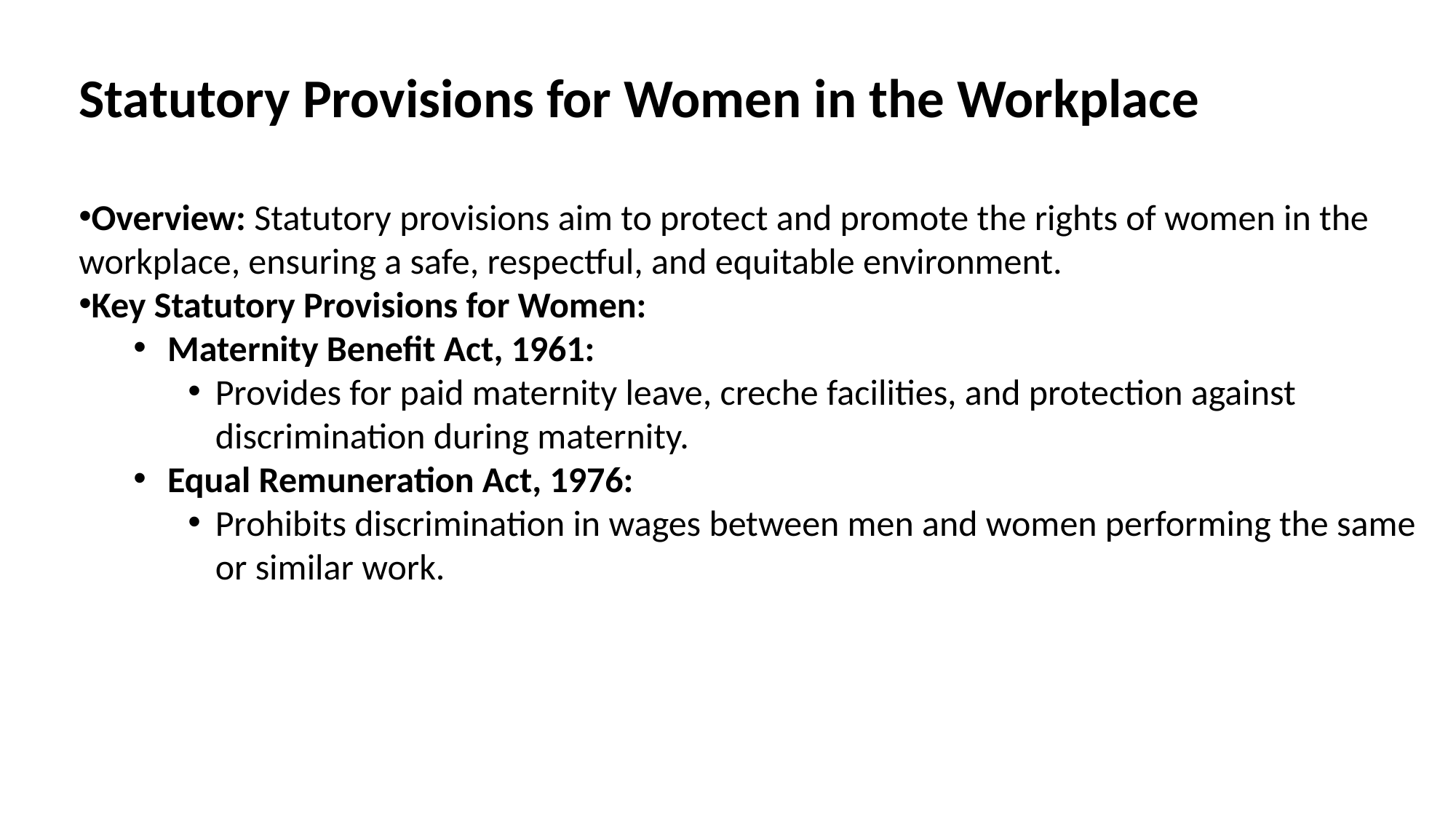

Statutory Provisions for Women in the Workplace

Overview: Statutory provisions aim to protect and promote the rights of women in the workplace, ensuring a safe, respectful, and equitable environment.
Key Statutory Provisions for Women:
Maternity Benefit Act, 1961:
Provides for paid maternity leave, creche facilities, and protection against discrimination during maternity.
Equal Remuneration Act, 1976:
Prohibits discrimination in wages between men and women performing the same or similar work.